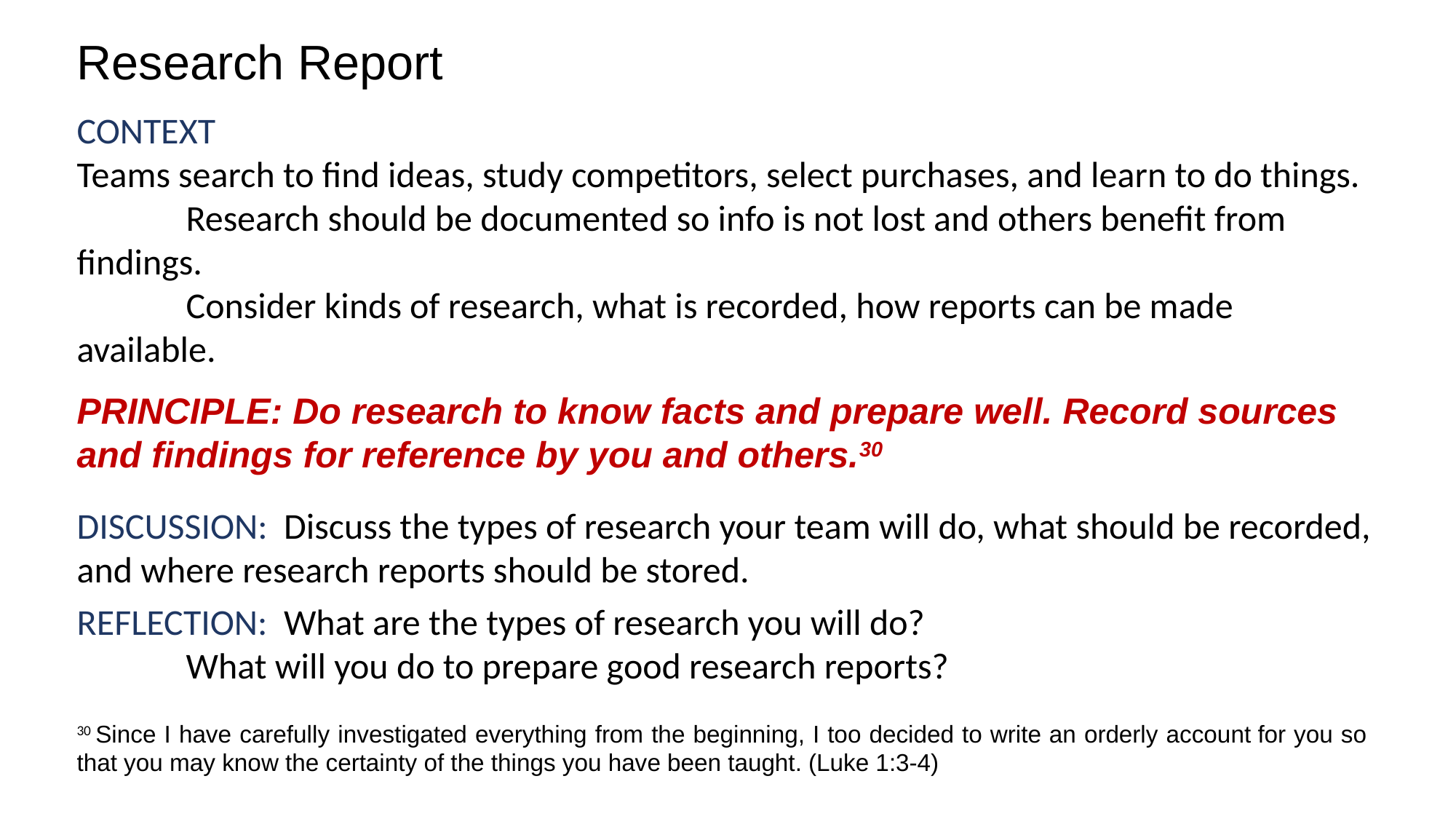

Research Report

Context
Teams search to find ideas, study competitors, select purchases, and learn to do things. 	Research should be documented so info is not lost and others benefit from findings.
	Consider kinds of research, what is recorded, how reports can be made available.
PRINCIPLE: Do research to know facts and prepare well. Record sources and findings for reference by you and others.30
Discussion:  Discuss the types of research your team will do, what should be recorded, and where research reports should be stored.
Reflection:  What are the types of research you will do?
	What will you do to prepare good research reports?
30 Since I have carefully investigated everything from the beginning, I too decided to write an orderly account for you so that you may know the certainty of the things you have been taught. (Luke 1:3-4)